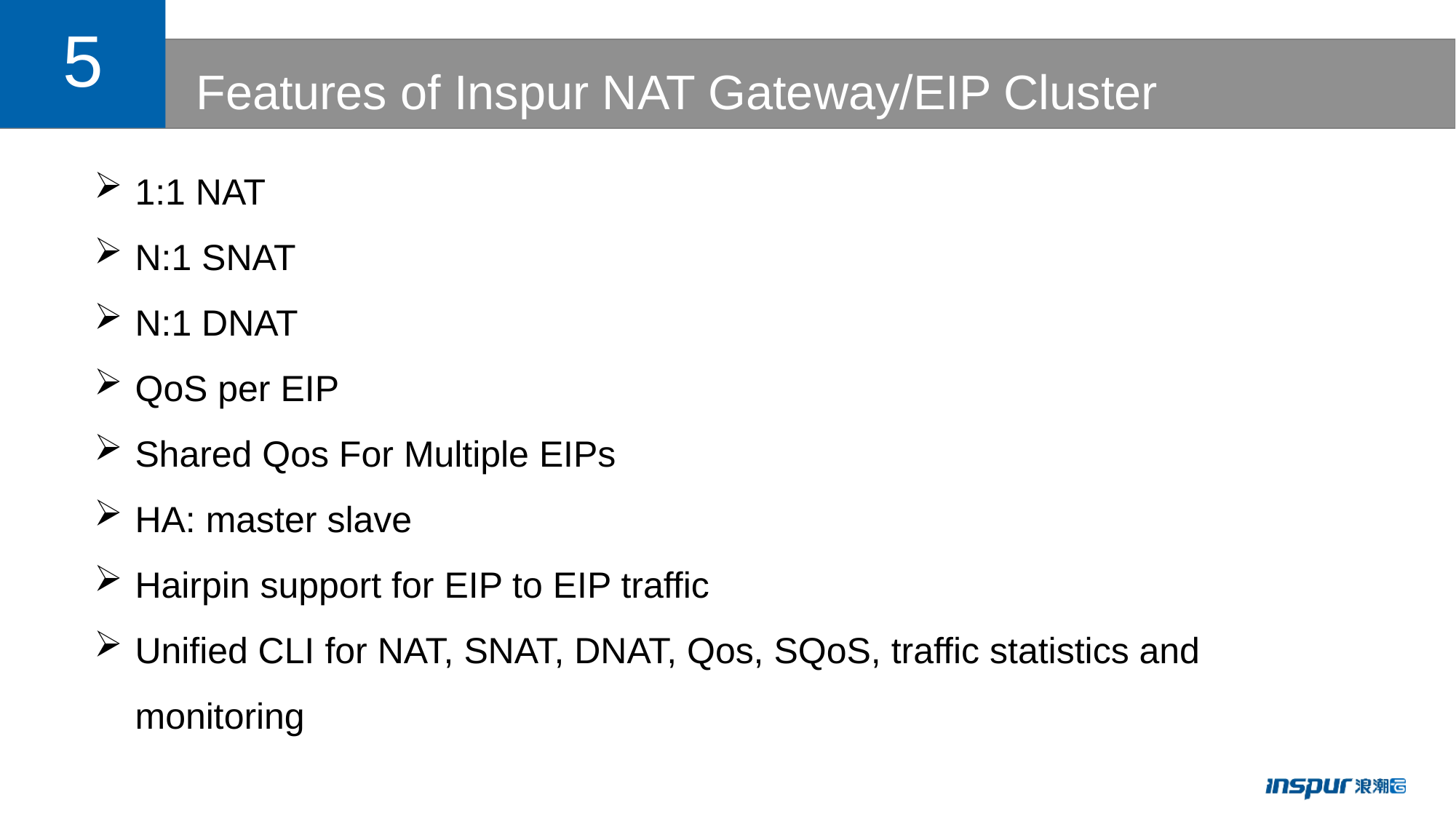

5
# Features of Inspur NAT Gateway/EIP Cluster

1:1 NAT
N:1 SNAT
N:1 DNAT
QoS per EIP
Shared Qos For Multiple EIPs
HA: master slave
Hairpin support for EIP to EIP traffic
Unified CLI for NAT, SNAT, DNAT, Qos, SQoS, traffic statistics and monitoring